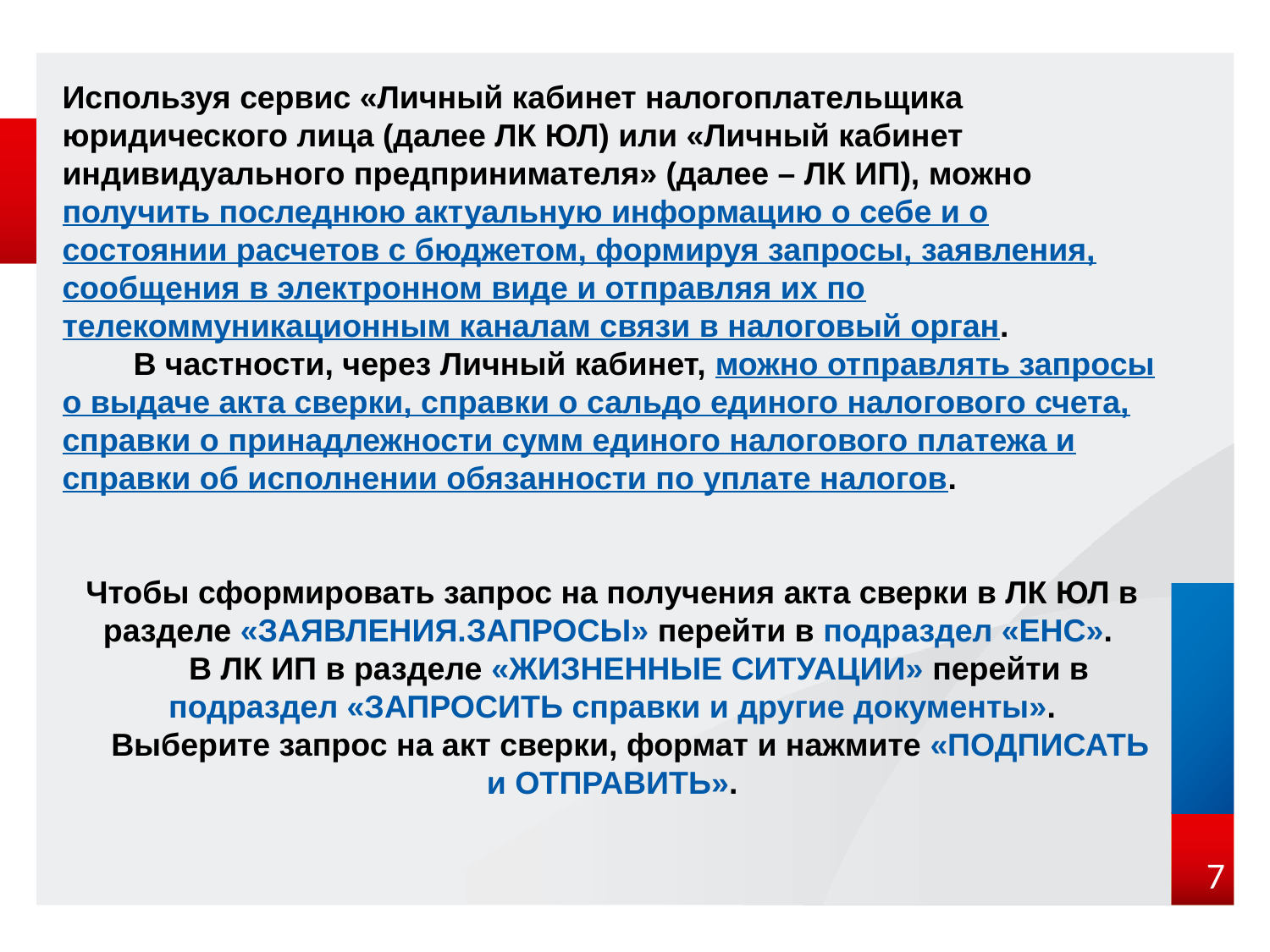

Используя сервис «Личный кабинет налогоплательщика юридического лица (далее ЛК ЮЛ) или «Личный кабинет индивидуального предпринимателя» (далее – ЛК ИП), можно получить последнюю актуальную информацию о себе и о состоянии расчетов с бюджетом, формируя запросы, заявления, сообщения в электронном виде и отправляя их по телекоммуникационным каналам связи в налоговый орган.
        В частности, через Личный кабинет, можно отправлять запросы о выдаче акта сверки, справки о сальдо единого налогового счета, справки о принадлежности сумм единого налогового платежа и справки об исполнении обязанности по уплате налогов.

Чтобы сформировать запрос на получения акта сверки в ЛК ЮЛ в разделе «ЗАЯВЛЕНИЯ.ЗАПРОСЫ» перейти в подраздел «ЕНС».
      В ЛК ИП в разделе «ЖИЗНЕННЫЕ СИТУАЦИИ» перейти в подраздел «ЗАПРОСИТЬ справки и другие документы».
    Выберите запрос на акт сверки, формат и нажмите «ПОДПИСАТЬ и ОТПРАВИТЬ».
7